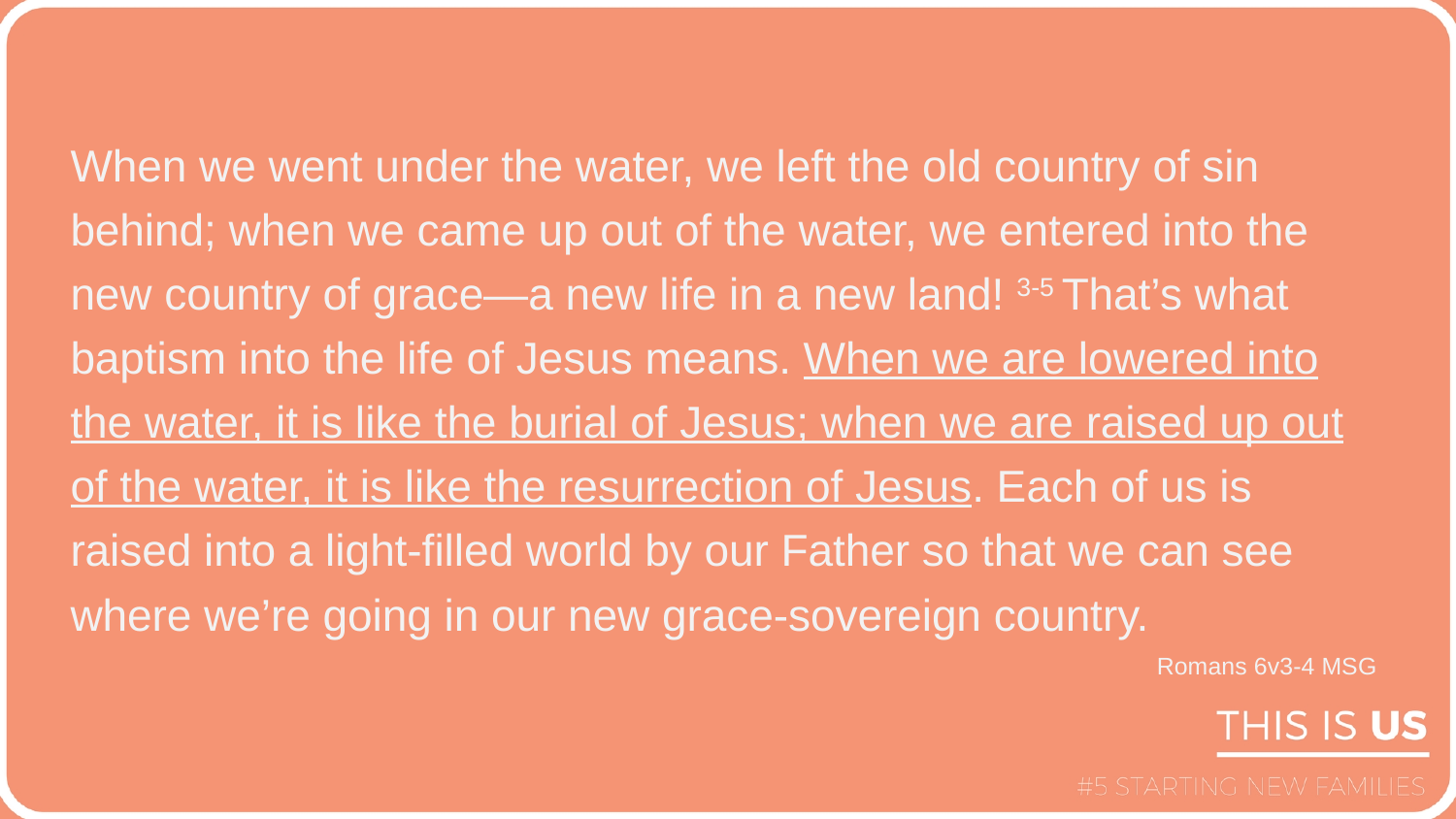

When we went under the water, we left the old country of sin behind; when we came up out of the water, we entered into the new country of grace—a new life in a new land! 3-5 That’s what baptism into the life of Jesus means. When we are lowered into the water, it is like the burial of Jesus; when we are raised up out of the water, it is like the resurrection of Jesus. Each of us is raised into a light-filled world by our Father so that we can see where we’re going in our new grace-sovereign country.
Romans 6v3-4 MSG